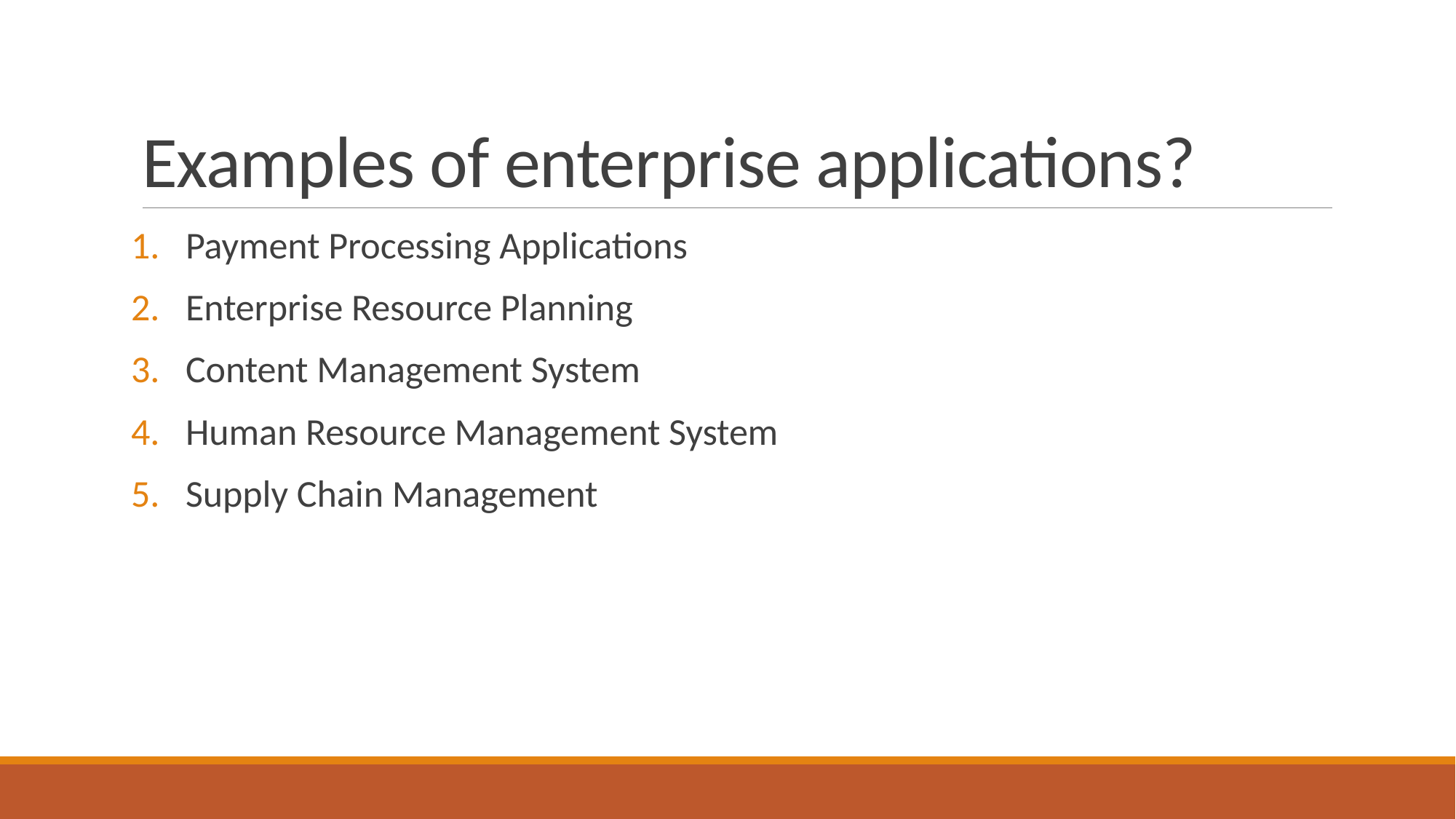

# Examples of enterprise applications?
Payment Processing Applications
Enterprise Resource Planning
Content Management System
Human Resource Management System
Supply Chain Management